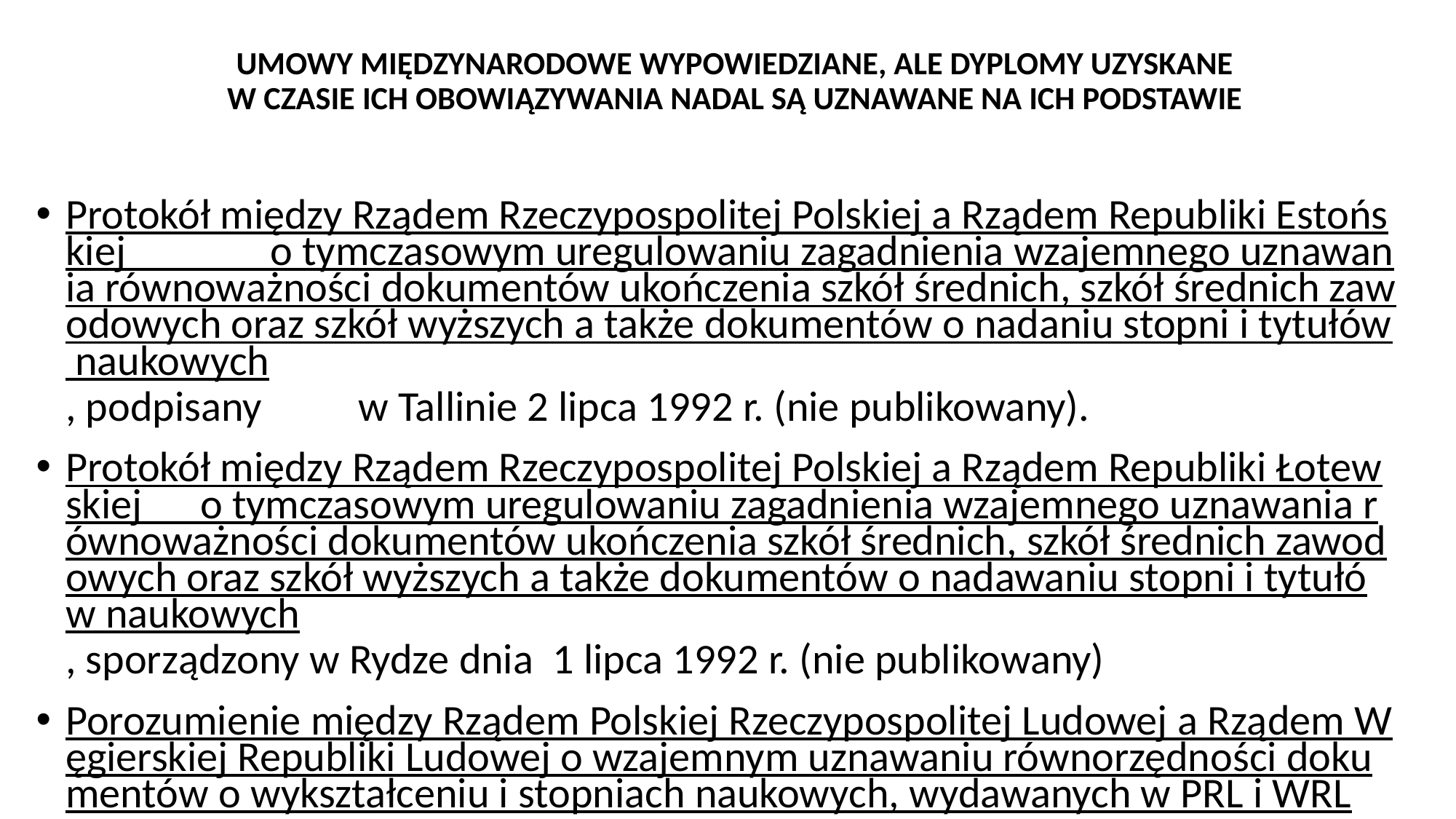

# UMOWY MIĘDZYNARODOWE WYPOWIEDZIANE, ALE DYPLOMY UZYSKANE W CZASIE ICH OBOWIĄZYWANIA NADAL SĄ UZNAWANE NA ICH PODSTAWIE
Protokół między Rządem Rzeczypospolitej Polskiej a Rządem Republiki Estońskiej               o tymczasowym uregulowaniu zagadnienia wzajemnego uznawania równoważności dokumentów ukończenia szkół średnich, szkół średnich zawodowych oraz szkół wyższych a także dokumentów o nadaniu stopni i tytułów naukowych, podpisany          w Tallinie 2 lipca 1992 r. (nie publikowany).
Protokół między Rządem Rzeczypospolitej Polskiej a Rządem Republiki Łotewskiej      o tymczasowym uregulowaniu zagadnienia wzajemnego uznawania równoważności dokumentów ukończenia szkół średnich, szkół średnich zawodowych oraz szkół wyższych a także dokumentów o nadawaniu stopni i tytułów naukowych, sporządzony w Rydze dnia  1 lipca 1992 r. (nie publikowany)
Porozumienie między Rządem Polskiej Rzeczypospolitej Ludowej a Rządem Węgierskiej Republiki Ludowej o wzajemnym uznawaniu równorzędności dokumentów o wykształceniu i stopniach naukowych, wydawanych w PRL i WRL, podpisane w Warszawie dnia 25 kwietnia 1980 r. (Dz. U. z 1981 r. Nr 1, poz. 1 i 2).